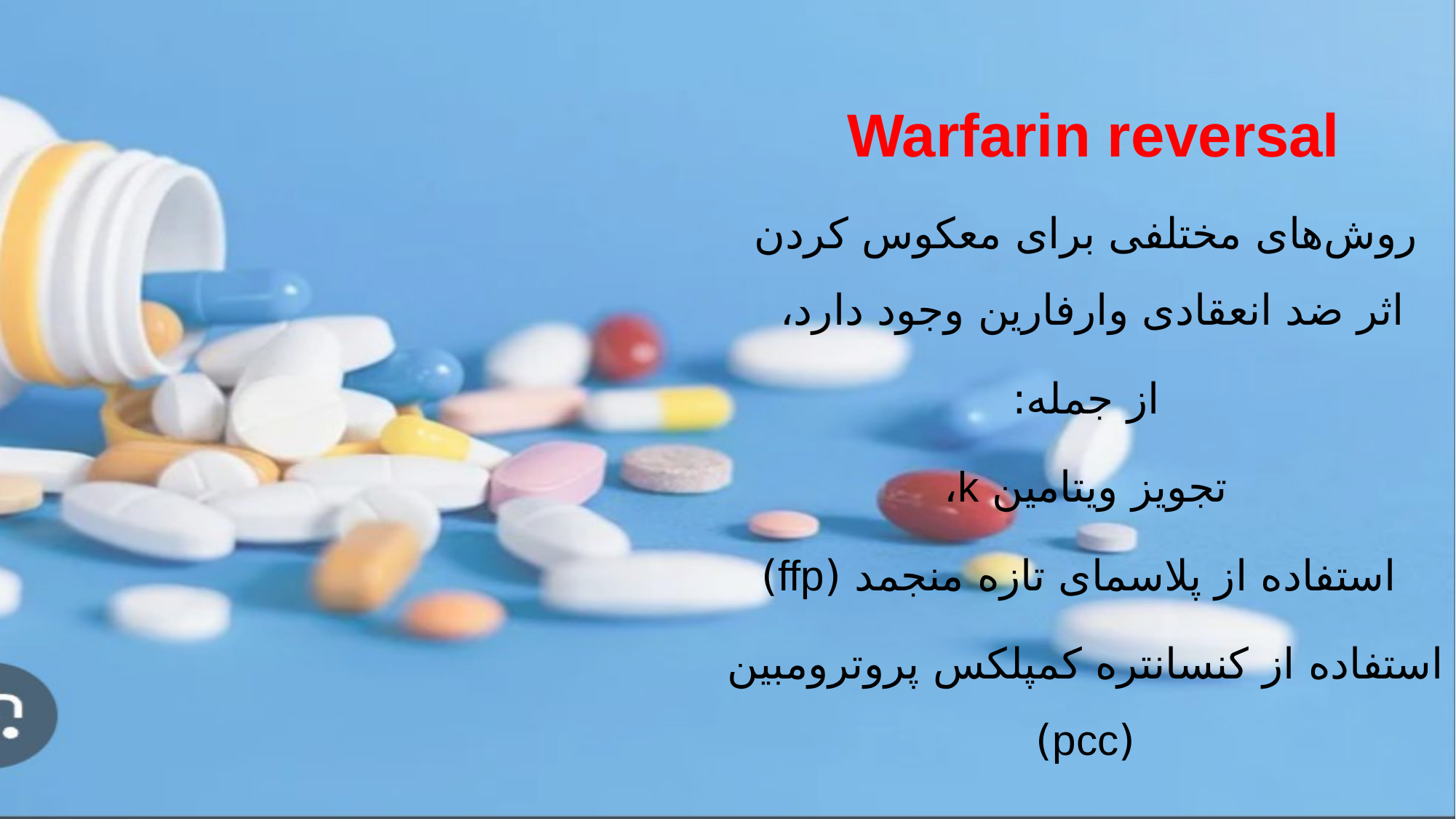

Warfarin reversal
روش‌های مختلفی برای معکوس کردن اثر ضد انعقادی وارفارین وجود دارد،
از جمله:
تجویز ویتامین k،
 استفاده از پلاسمای تازه منجمد (ffp)
استفاده از کنسانتره کمپلکس پروترومبین (pcc)